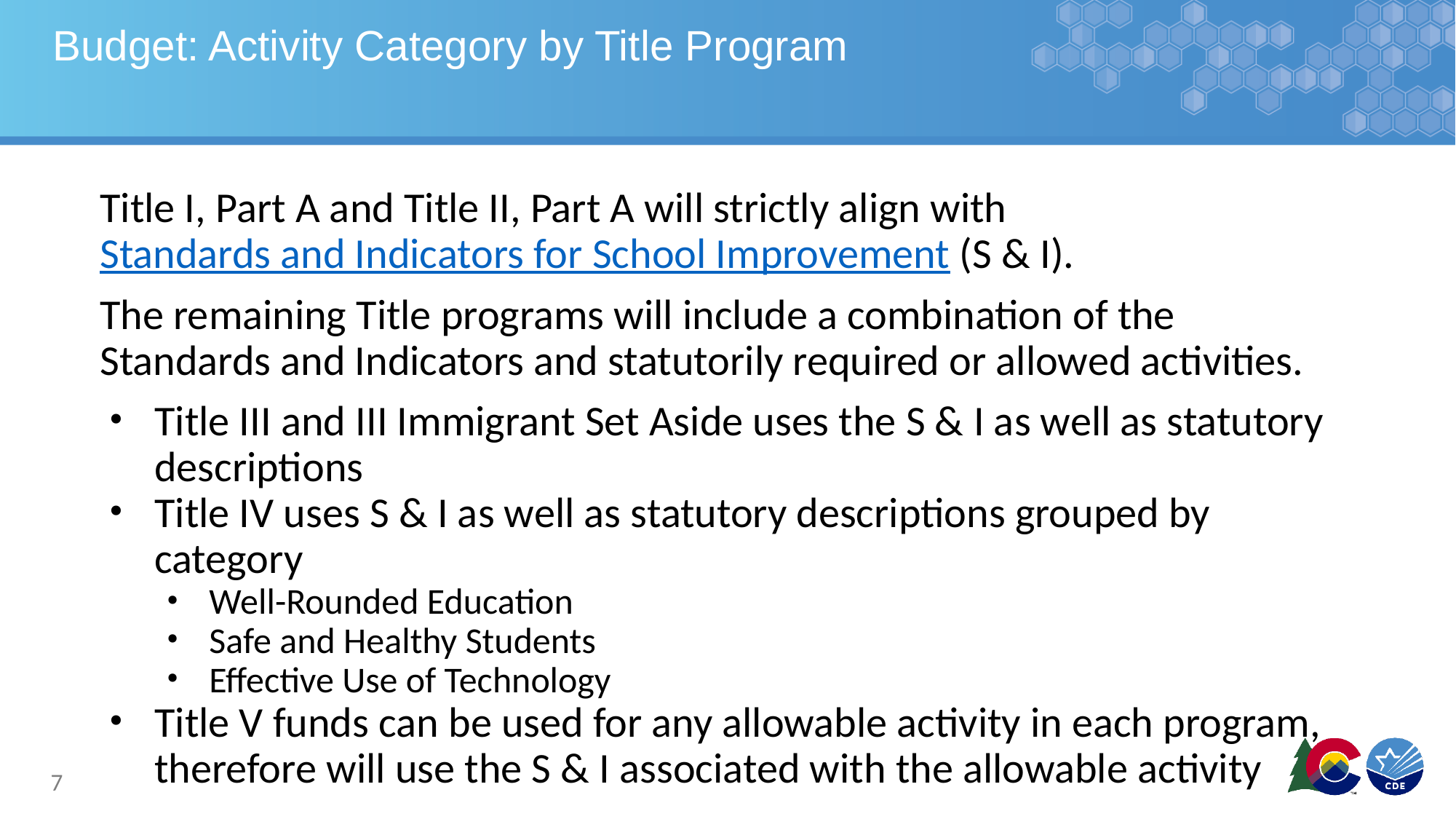

# Budget: Activity Category by Title Program
Title I, Part A and Title II, Part A will strictly align with Standards and Indicators for School Improvement (S & I).
The remaining Title programs will include a combination of the Standards and Indicators and statutorily required or allowed activities.
Title III and III Immigrant Set Aside uses the S & I as well as statutory descriptions
Title IV uses S & I as well as statutory descriptions grouped by category
Well-Rounded Education
Safe and Healthy Students
Effective Use of Technology
Title V funds can be used for any allowable activity in each program, therefore will use the S & I associated with the allowable activity

7